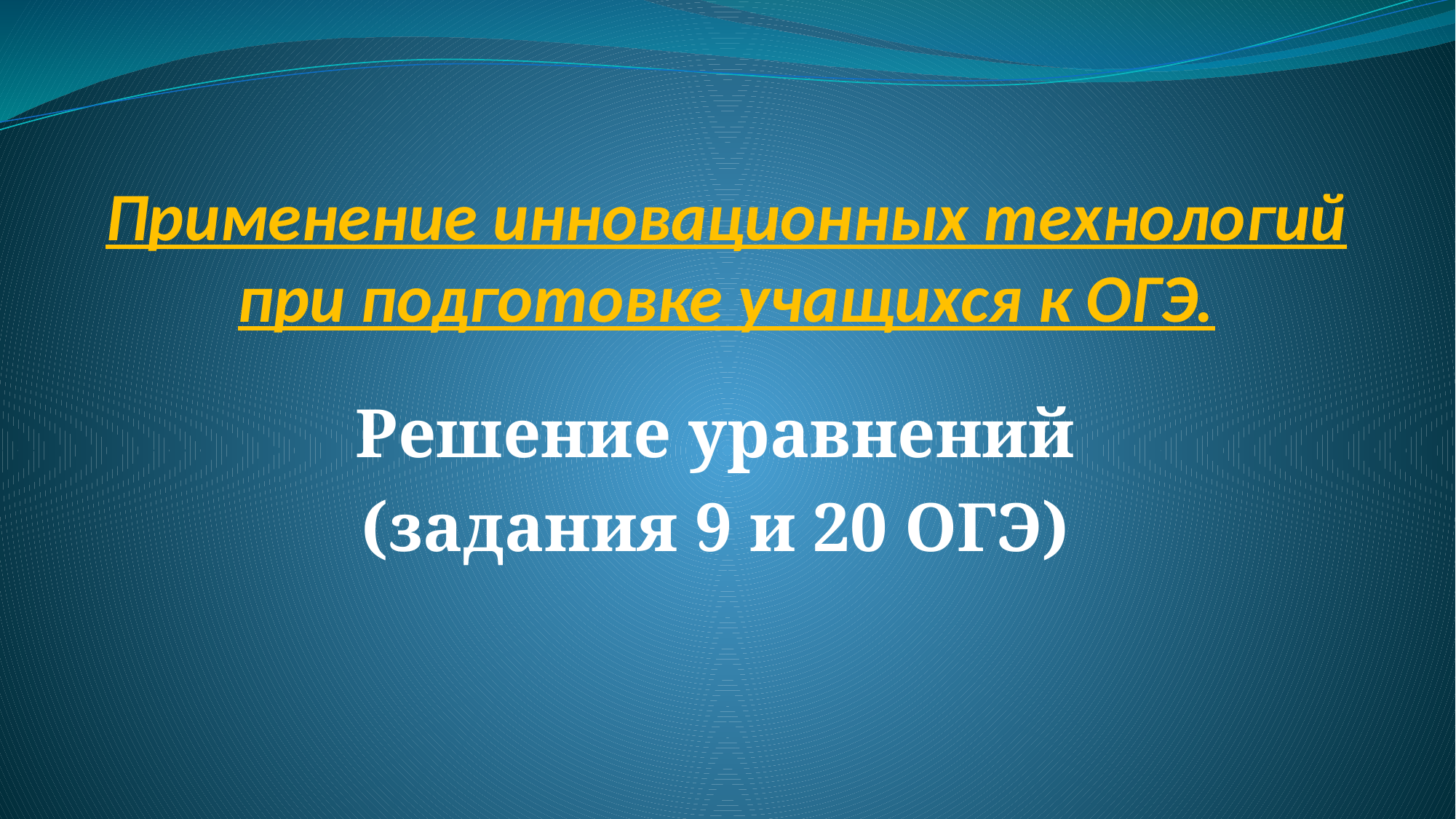

# Применение инновационных технологий при подготовке учащихся к ОГЭ.
Решение уравнений
(задания 9 и 20 ОГЭ)